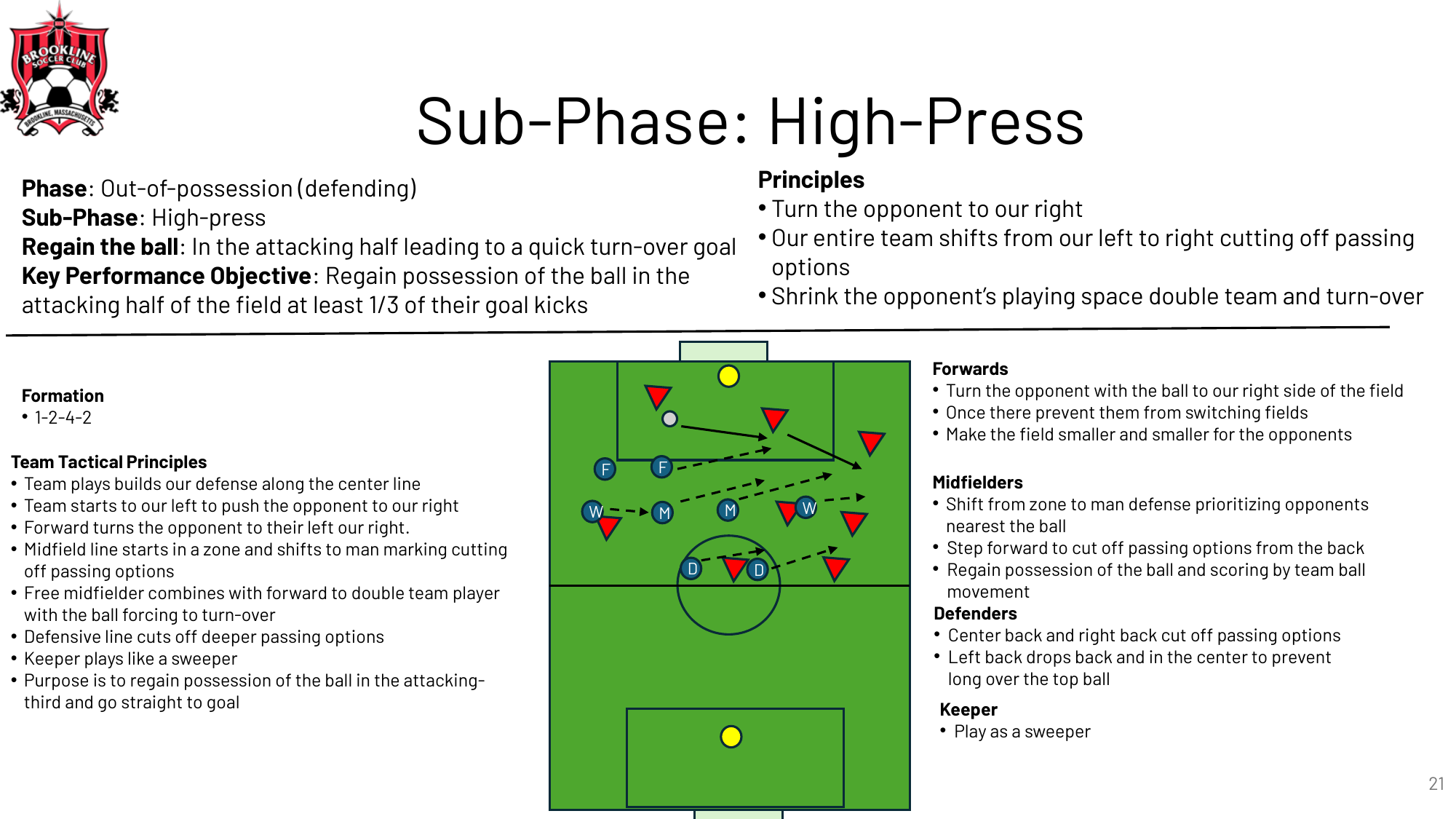

# Sub-Phase: High-Press
Principles
Turn the opponent to our right
Our entire team shifts from our left to right cutting off passing options
Shrink the opponent’s playing space double team and turn-over
Phase: Out-of-possession (defending)
Sub-Phase: High-press
Regain the ball: In the attacking half leading to a quick turn-over goal
Key Performance Objective: Regain possession of the ball in the attacking half of the field at least 1/3 of their goal kicks

Forwards
Turn the opponent with the ball to our right side of the field
Once there prevent them from switching fields
Make the field smaller and smaller for the opponents

Formation
1-2-4-2

Team Tactical Principles
Team plays builds our defense along the center line
Team starts to our left to push the opponent to our right
Forward turns the opponent to their left our right.
Midfield line starts in a zone and shifts to man marking cutting off passing options
Free midfielder combines with forward to double team player with the ball forcing to turn-over
Defensive line cuts off deeper passing options
Keeper plays like a sweeper
Purpose is to regain possession of the ball in the attacking-third and go straight to goal
F
F
Midfielders
Shift from zone to man defense prioritizing opponents nearest the ball
Step forward to cut off passing options from the back
Regain possession of the ball and scoring by team ball movement
W
M
W
M

D

D
Defenders
Center back and right back cut off passing options
Left back drops back and in the center to prevent long over the top ball
Keeper
Play as a sweeper

21